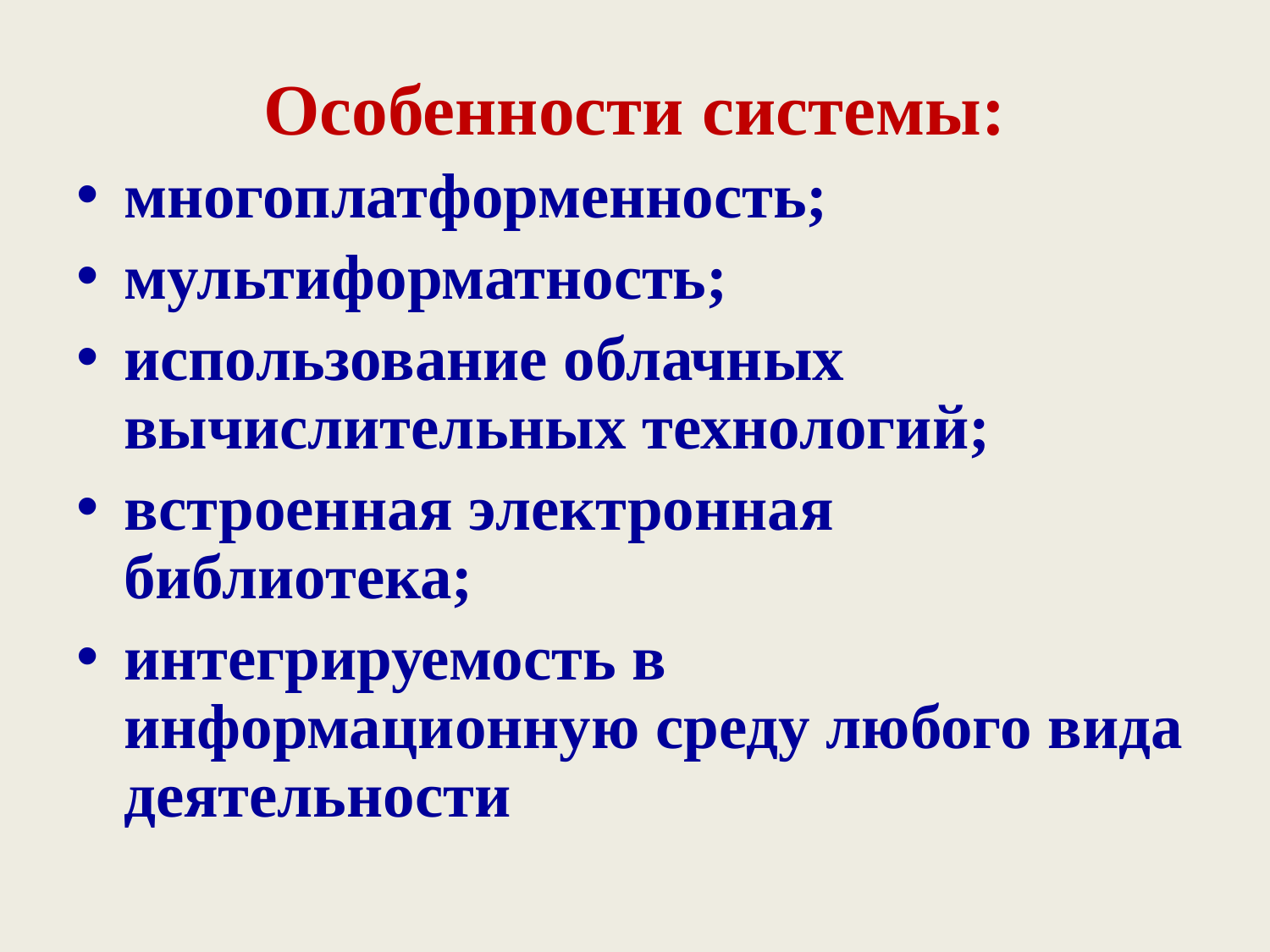

Особенности системы:
многоплатформенность;
мультиформатность;
использование облачных вычислительных технологий;
встроенная электронная библиотека;
интегрируемость в информационную среду любого вида деятельности